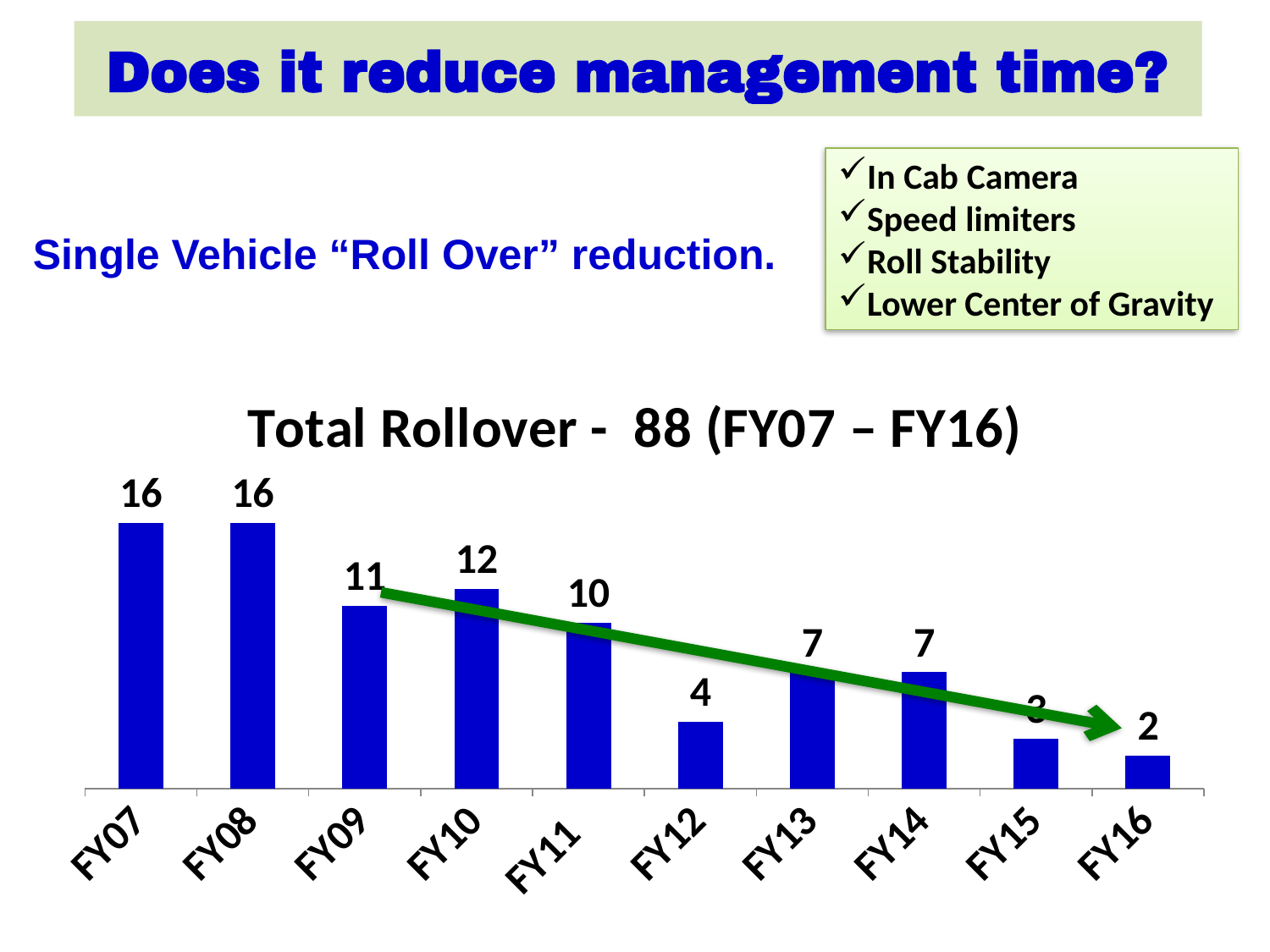

Does it reduce management time?
In Cab Camera
Speed limiters
Roll Stability
Lower Center of Gravity

Single Vehicle “Roll Over” reduction.

### Chart: Total Rollover -  88 (FY07 – FY16)

| Category | Total Rollover |
|---|---|
| FY07 | 16.0 |
| FY08 | 16.0 |
| FY09 | 11.0 |
| FY10 | 12.0 |
| FY11   | 10.0 |
| FY12 | 4.0 |
| FY13 | 7.0 |
| FY14 | 7.0 |
| FY15 | 3.0 |
| FY16 | 2.0 |